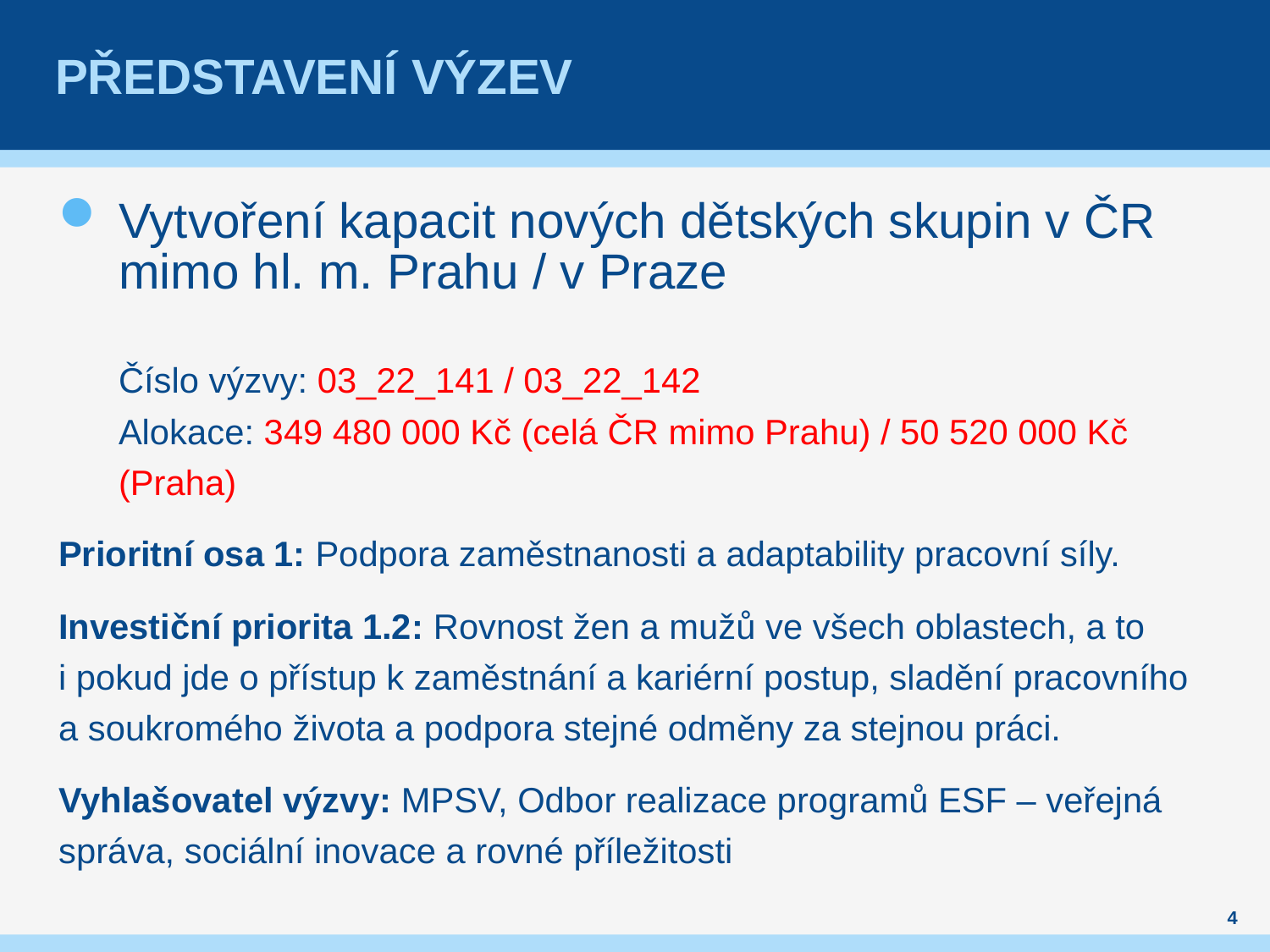

# Představení výzev

Vytvoření kapacit nových dětských skupin v ČR mimo hl. m. Prahu / v Praze
Číslo výzvy: 03_22_141 / 03_22_142
Alokace: 349 480 000 Kč (celá ČR mimo Prahu) / 50 520 000 Kč (Praha)
Prioritní osa 1: Podpora zaměstnanosti a adaptability pracovní síly.
Investiční priorita 1.2: Rovnost žen a mužů ve všech oblastech, a to
i pokud jde o přístup k zaměstnání a kariérní postup, sladění pracovního a soukromého života a podpora stejné odměny za stejnou práci.
Vyhlašovatel výzvy: MPSV, Odbor realizace programů ESF – veřejná správa, sociální inovace a rovné příležitosti

4